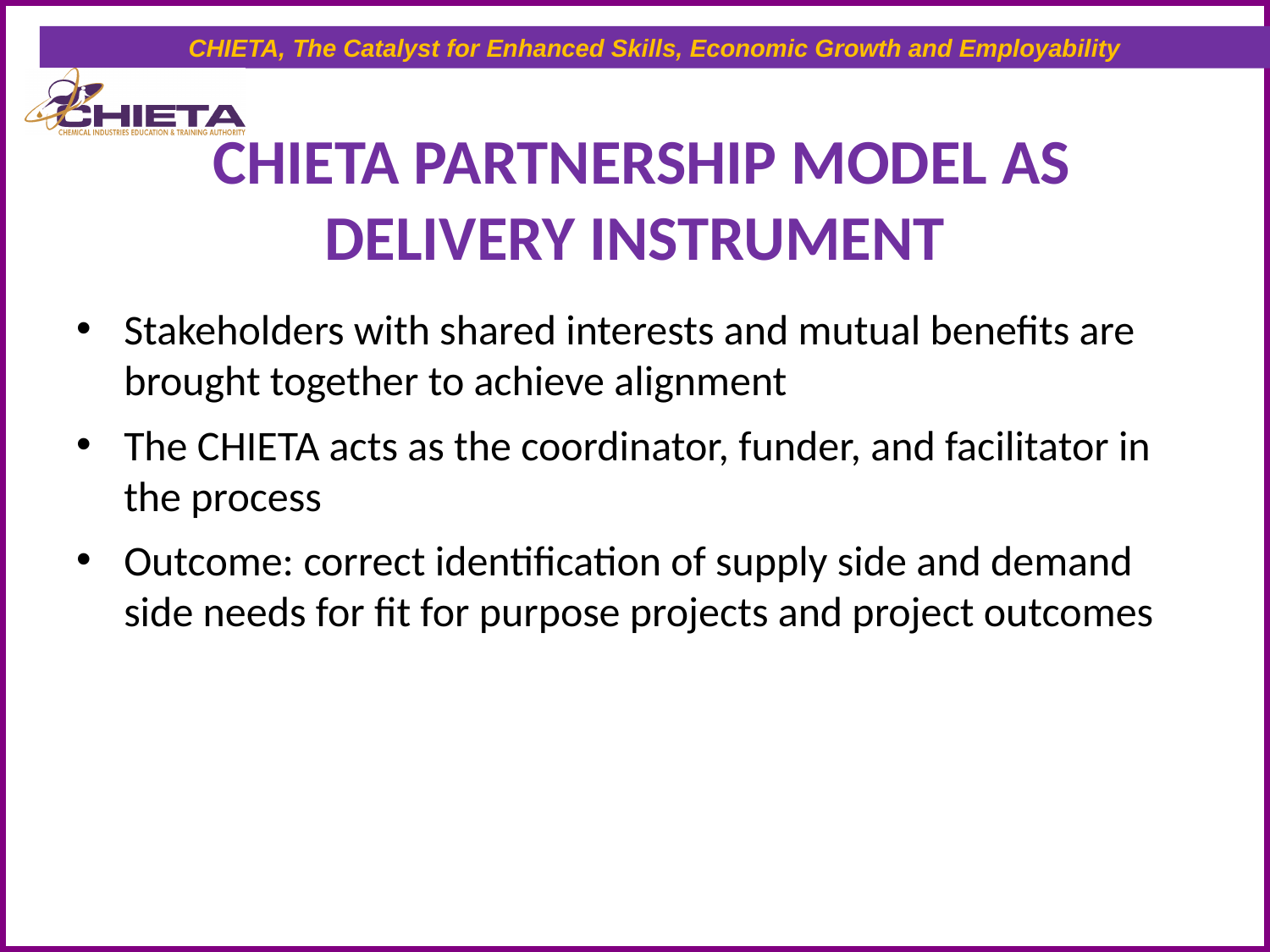

# CHIETA PARTNERSHIP MODEL AS DELIVERY INSTRUMENT
Stakeholders with shared interests and mutual benefits are brought together to achieve alignment
The CHIETA acts as the coordinator, funder, and facilitator in the process
Outcome: correct identification of supply side and demand side needs for fit for purpose projects and project outcomes